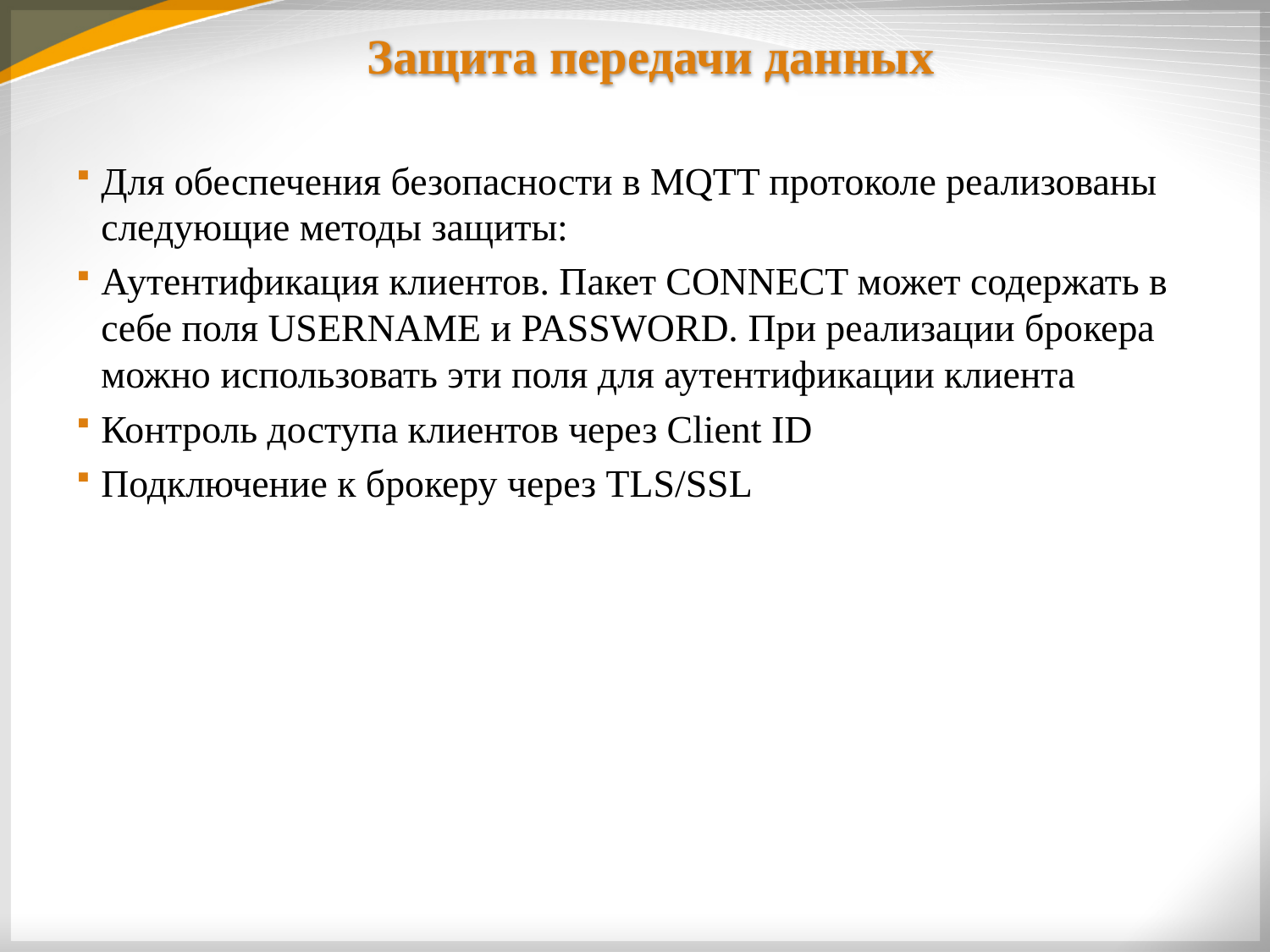

# Защита передачи данных
Для обеспечения безопасности в MQTT протоколе реализованы следующие методы защиты:
Аутентификация клиентов. Пакет CONNECT может содержать в себе поля USERNAME и PASSWORD. При реализации брокера можно использовать эти поля для аутентификации клиента
Контроль доступа клиентов через Client ID
Подключение к брокеру через TLS/SSL